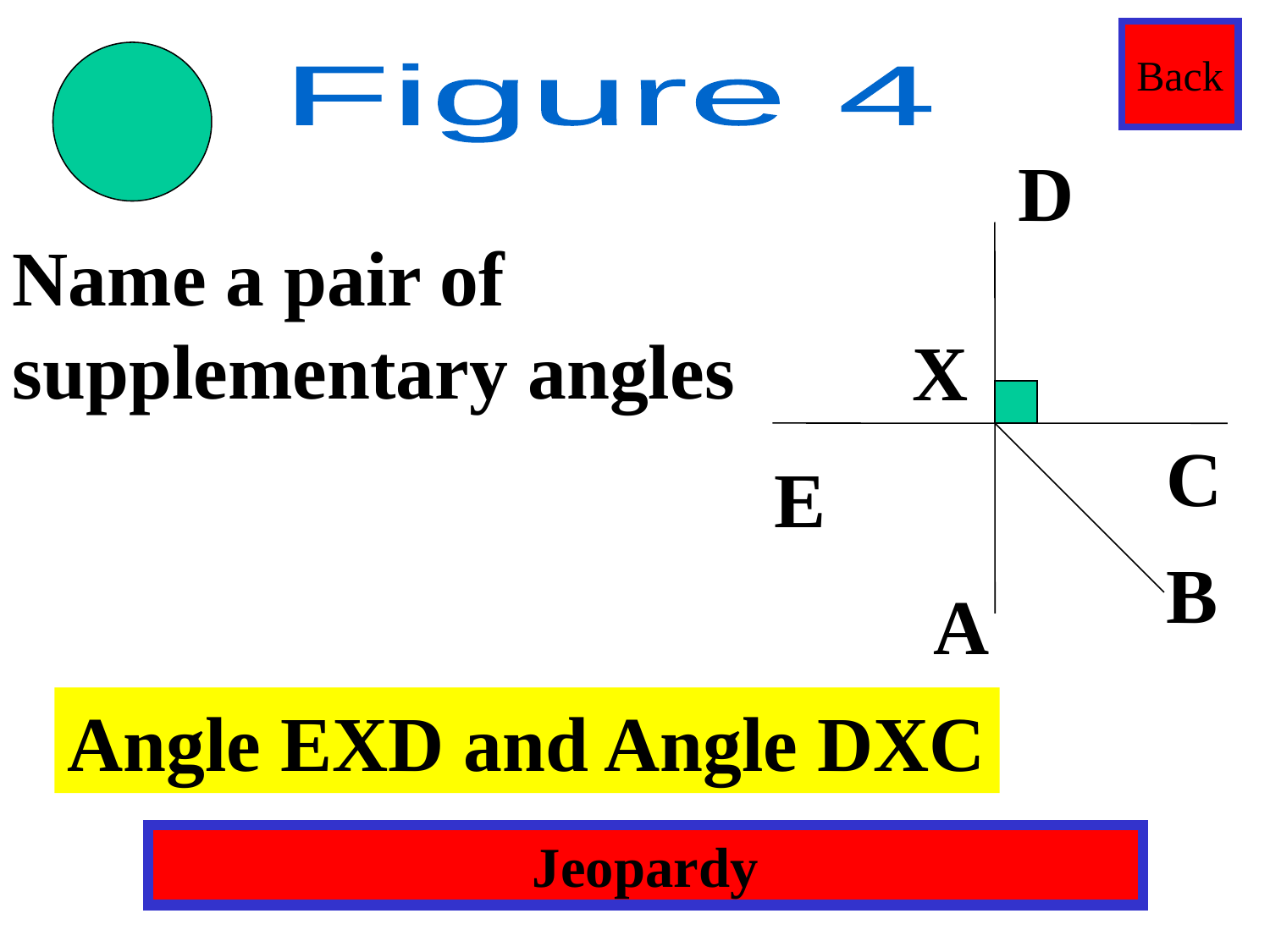

Back

Figure 4
D
Name a pair of supplementary angles

X

C
E
B
A
Angle EXD and Angle DXC
Jeopardy